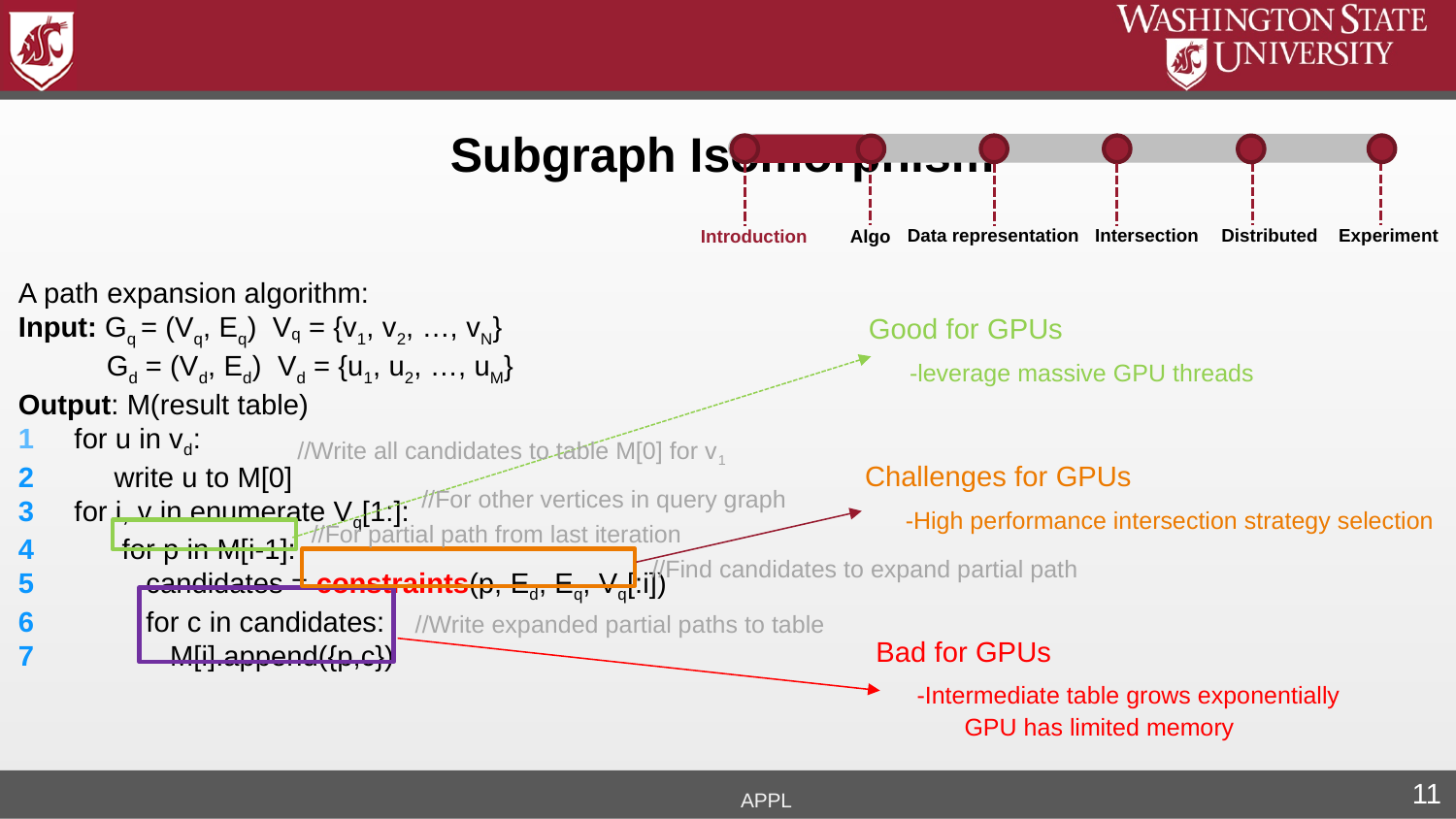

Subgraph Isomorphism

Distributed
Intersection
Experiment
Algo
Data representation
Introduction
A path expansion algorithm:
Input: Gq = (Vq, Eq)  Vq = {v1, v2, …, vN}
           Gd = (Vd, Ed)  Vd = {u1, u2, …, uM}
Output: M(result table)
1     for u in vd:
2          write u to M[0]
3     for i, v in enumerate Vq[1:]:
4           for p in M[i-1]:
5              candidates = constraints(p, Ed, Eq, Vq[:i])
6              for c in candidates:
7                 M[i].append({p,c})

Good for GPUs
    -leverage massive GPU threads
//Write all candidates to table M[0] for v1
Challenges for GPUs
    -High performance intersection strategy selection
//For other vertices in query graph
//For partial path from last iteration

//Find candidates to expand partial path

//Write expanded partial paths to table
Bad for GPUs
    -Intermediate table grows exponentially
             GPU has limited memory

APPL
11